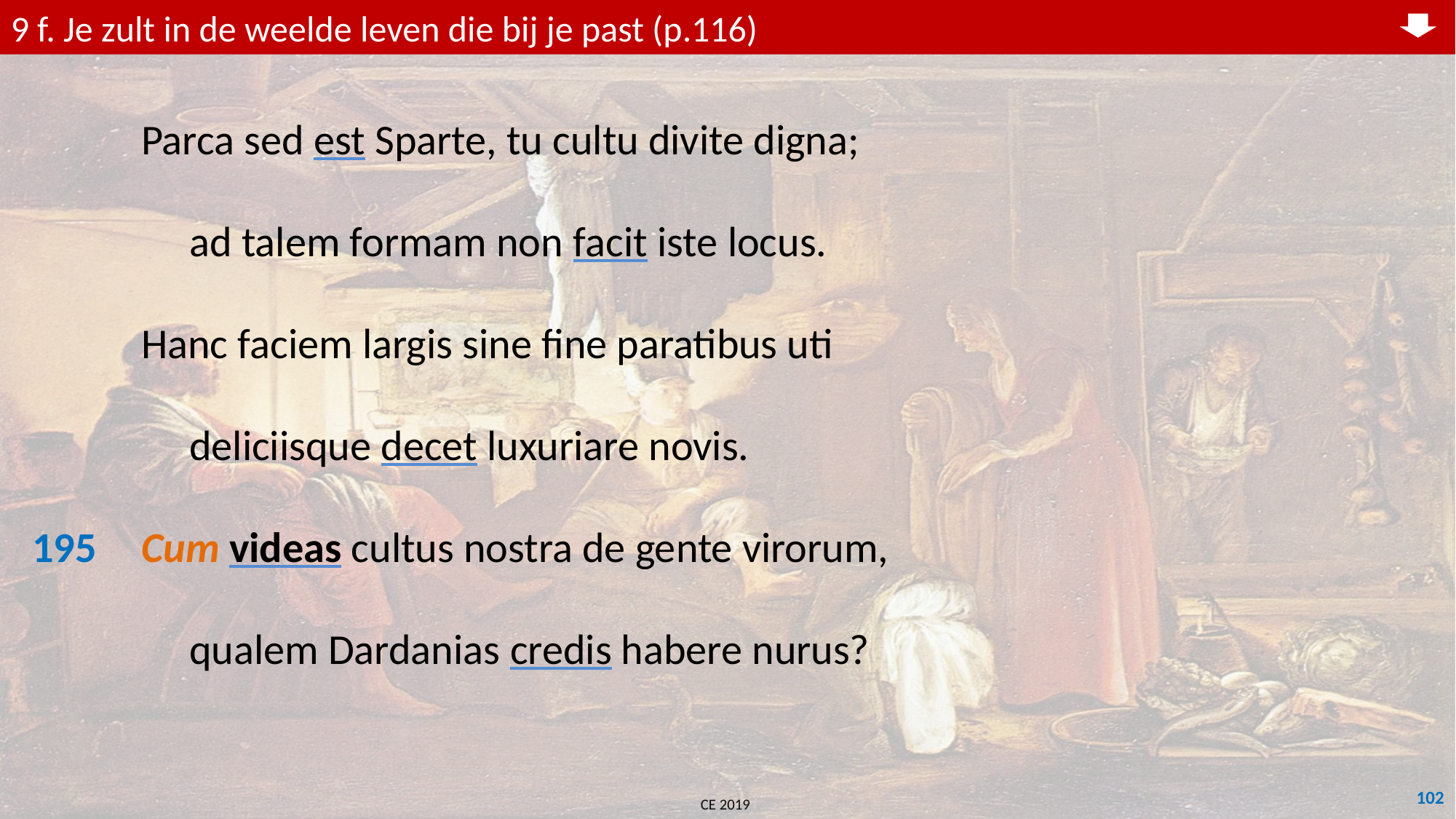

9 f. Je zult in de weelde leven die bij je past (p.116)

	Parca sed est Sparte, tu cultu divite digna;
	     ad talem formam non facit iste locus.
	Hanc faciem largis sine fine paratibus uti
	     deliciisque decet luxuriare novis.
195	Cum videas cultus nostra de gente virorum,
	     qualem Dardanias credis habere nurus?
102
CE 2019